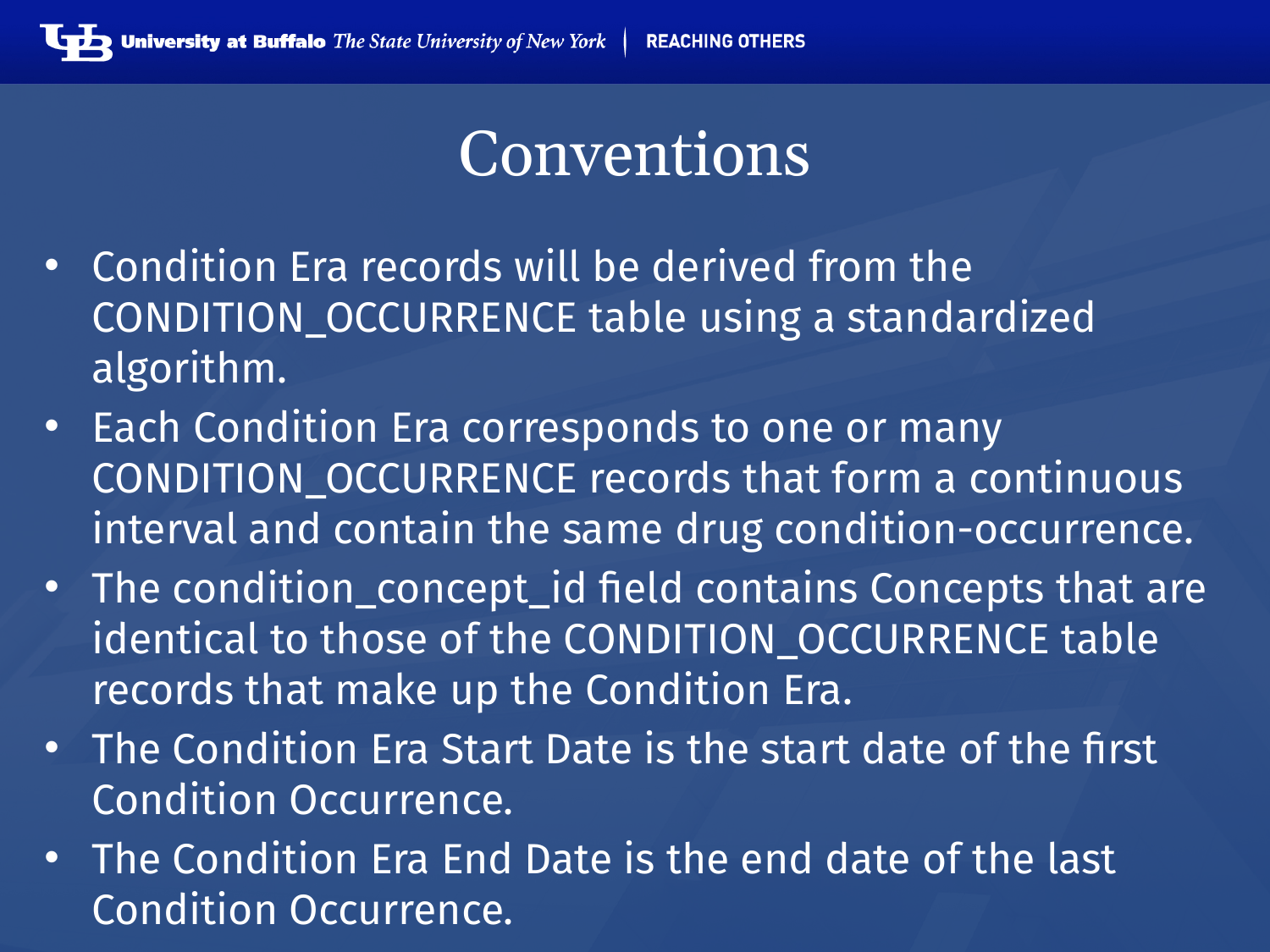

# Conventions
Condition Era records will be derived from the CONDITION_OCCURRENCE table using a standardized algorithm.
Each Condition Era corresponds to one or many CONDITION_OCCURRENCE records that form a continuous interval and contain the same drug condition-occurrence.
The condition_concept_id field contains Concepts that are identical to those of the CONDITION_OCCURRENCE table records that make up the Condition Era.
The Condition Era Start Date is the start date of the first Condition Occurrence.
The Condition Era End Date is the end date of the last Condition Occurrence.